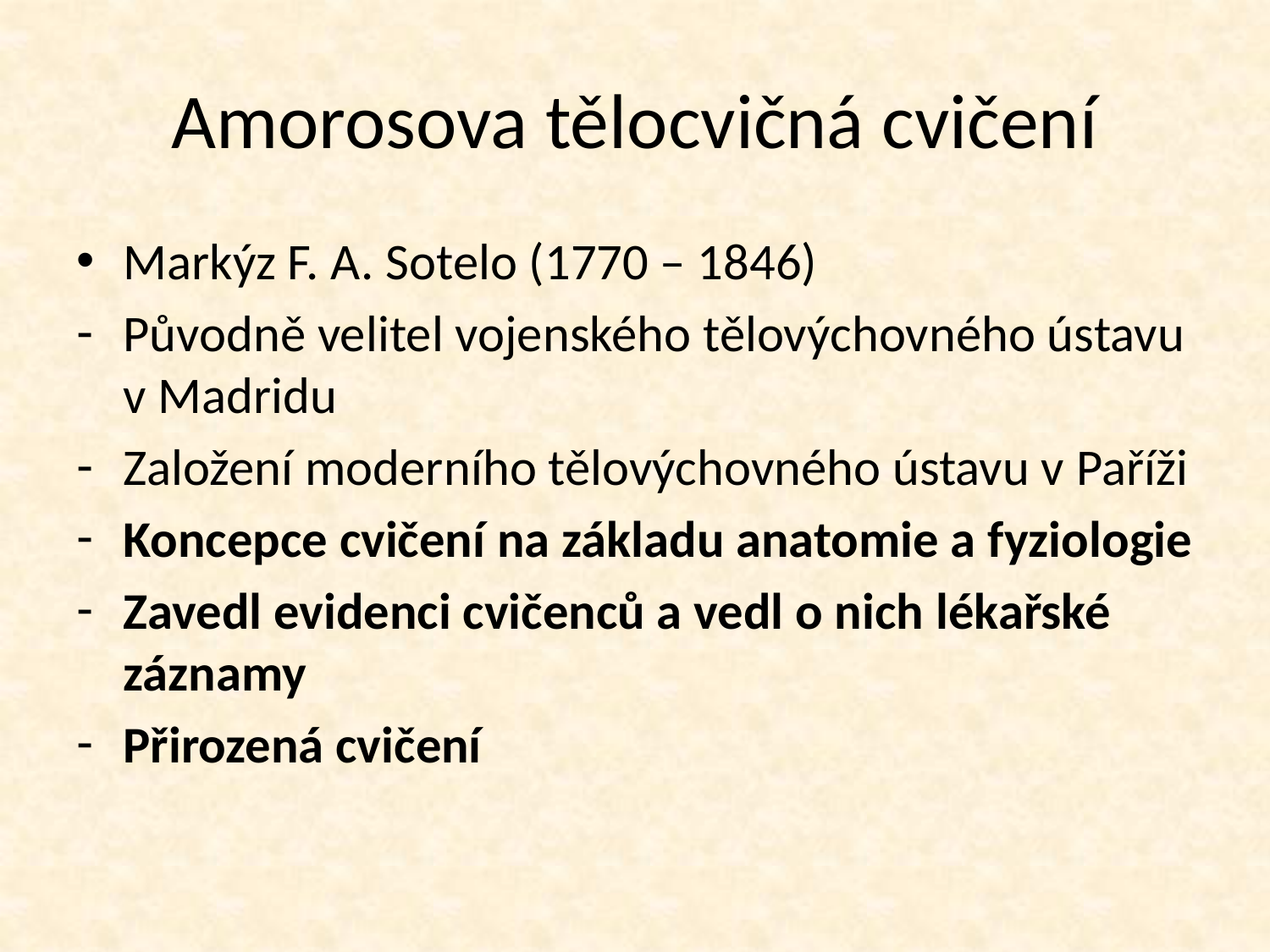

# Amorosova tělocvičná cvičení
Markýz F. A. Sotelo (1770 – 1846)
Původně velitel vojenského tělovýchovného ústavu v Madridu
Založení moderního tělovýchovného ústavu v Paříži
Koncepce cvičení na základu anatomie a fyziologie
Zavedl evidenci cvičenců a vedl o nich lékařské záznamy
Přirozená cvičení